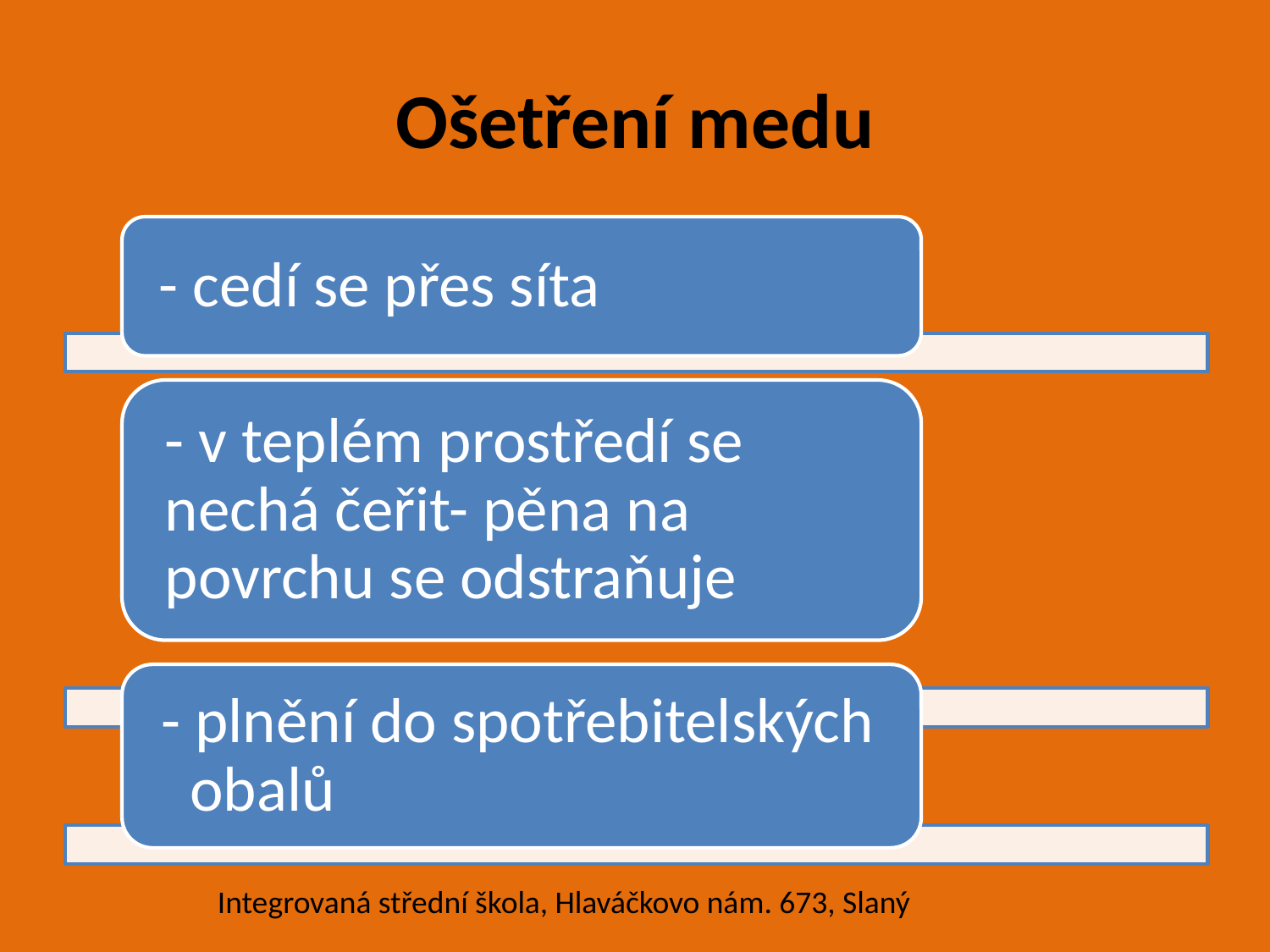

# Ošetření medu
- cedí se přes síta
- v teplém prostředí se nechá čeřit- pěna na povrchu se odstraňuje
- plnění do spotřebitelských   obalů
Integrovaná střední škola, Hlaváčkovo nám. 673, Slaný